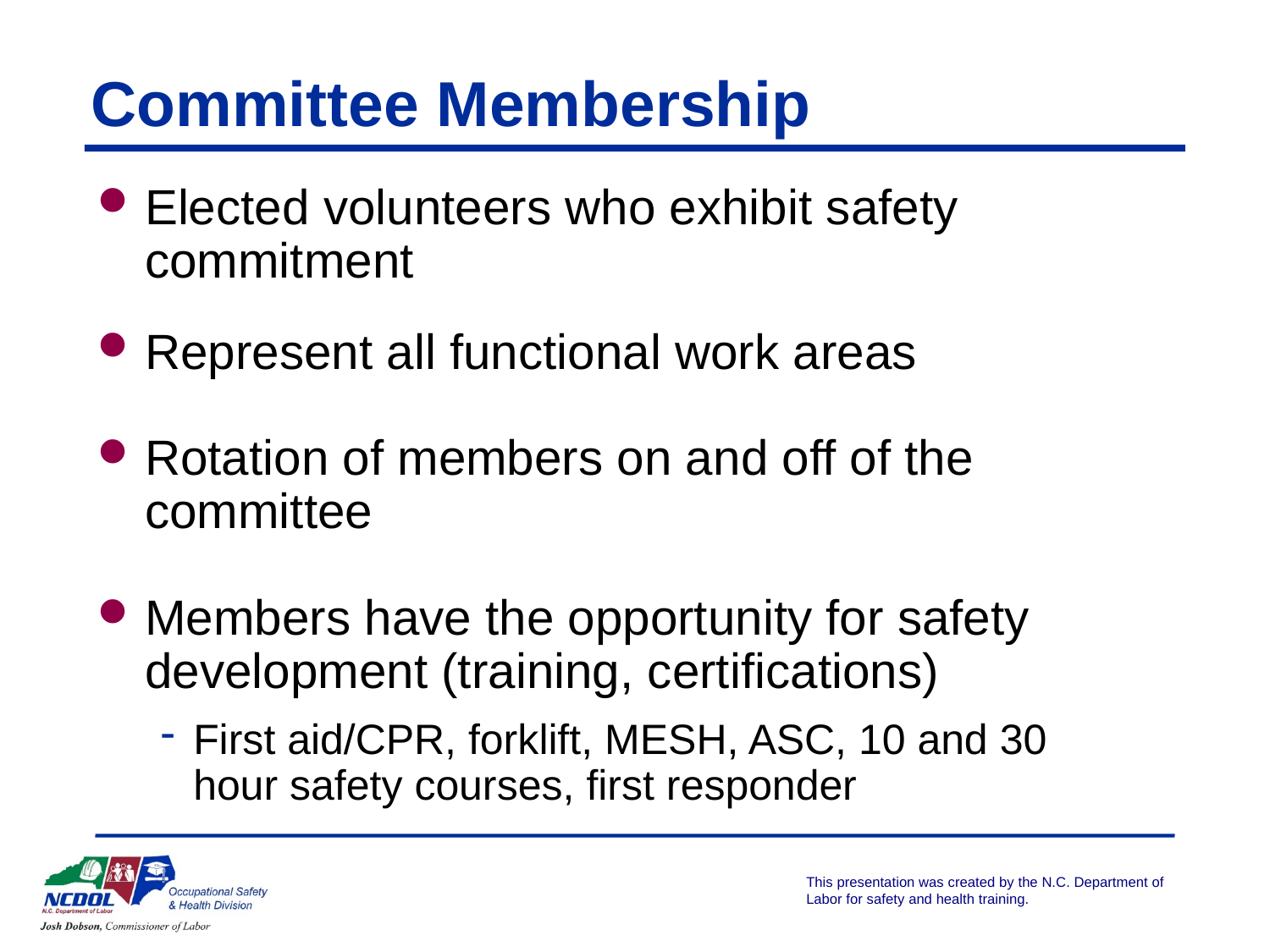

# Committee Membership
Elected volunteers who exhibit safety commitment

Represent all functional work areas

Rotation of members on and off of the committee

Members have the opportunity for safety development (training, certifications)

First aid/CPR, forklift, MESH, ASC, 10 and 30 hour safety courses, first responder